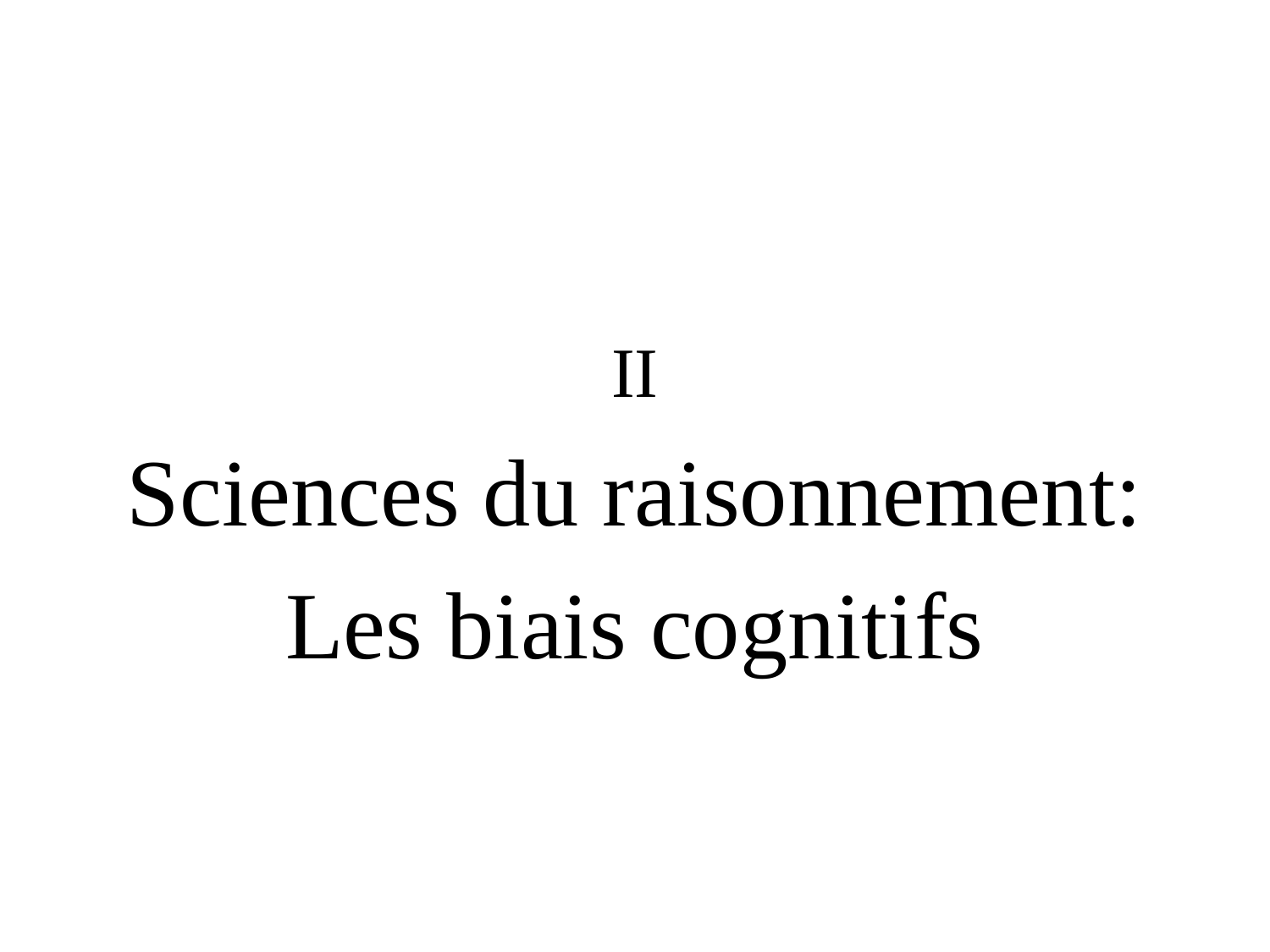

#

II
Sciences du raisonnement:
Les biais cognitifs